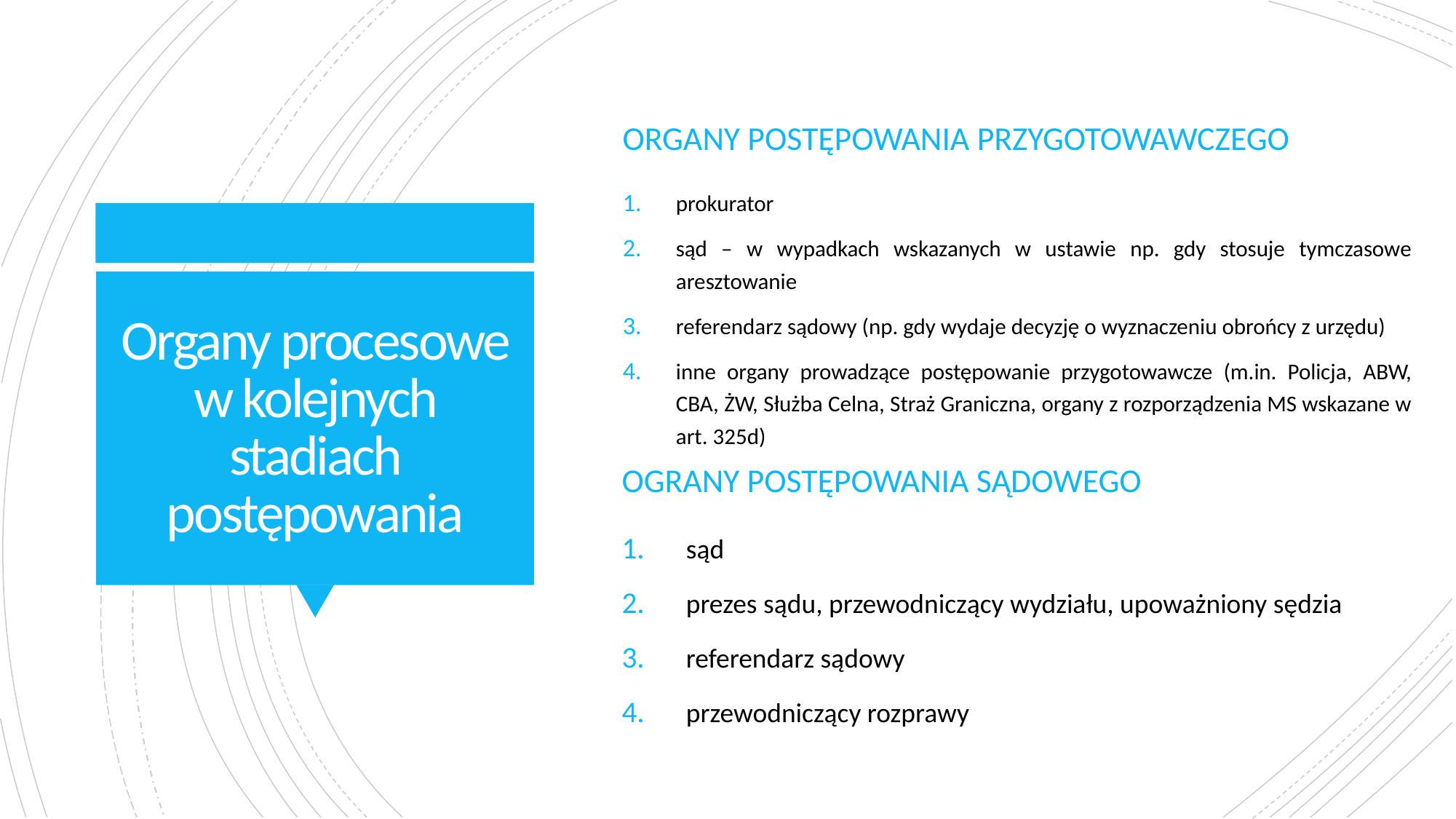

Organy postępowania przygotowawczego
prokurator
sąd – w wypadkach wskazanych w ustawie np. gdy stosuje tymczasowe aresztowanie
referendarz sądowy (np. gdy wydaje decyzję o wyznaczeniu obrońcy z urzędu)
inne organy prowadzące postępowanie przygotowawcze (m.in. Policja, ABW, CBA, ŻW, Służba Celna, Straż Graniczna, organy z rozporządzenia MS wskazane w art. 325d)
# Organy procesowe w kolejnych stadiach postępowania
Ograny postępowania sądowego
sąd
prezes sądu, przewodniczący wydziału, upoważniony sędzia
referendarz sądowy
przewodniczący rozprawy